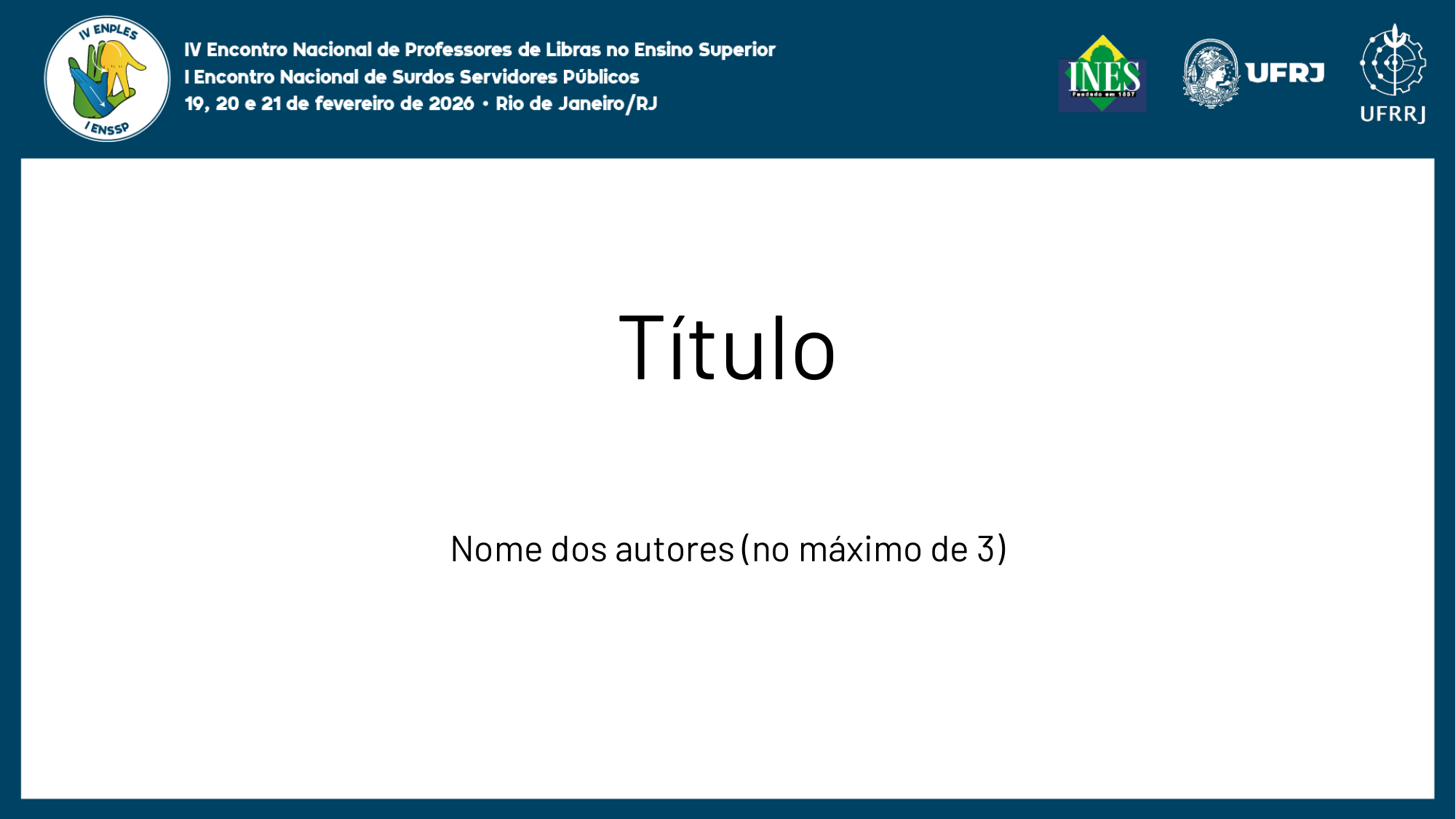

# Título
Nome dos autores (no máximo de 3)